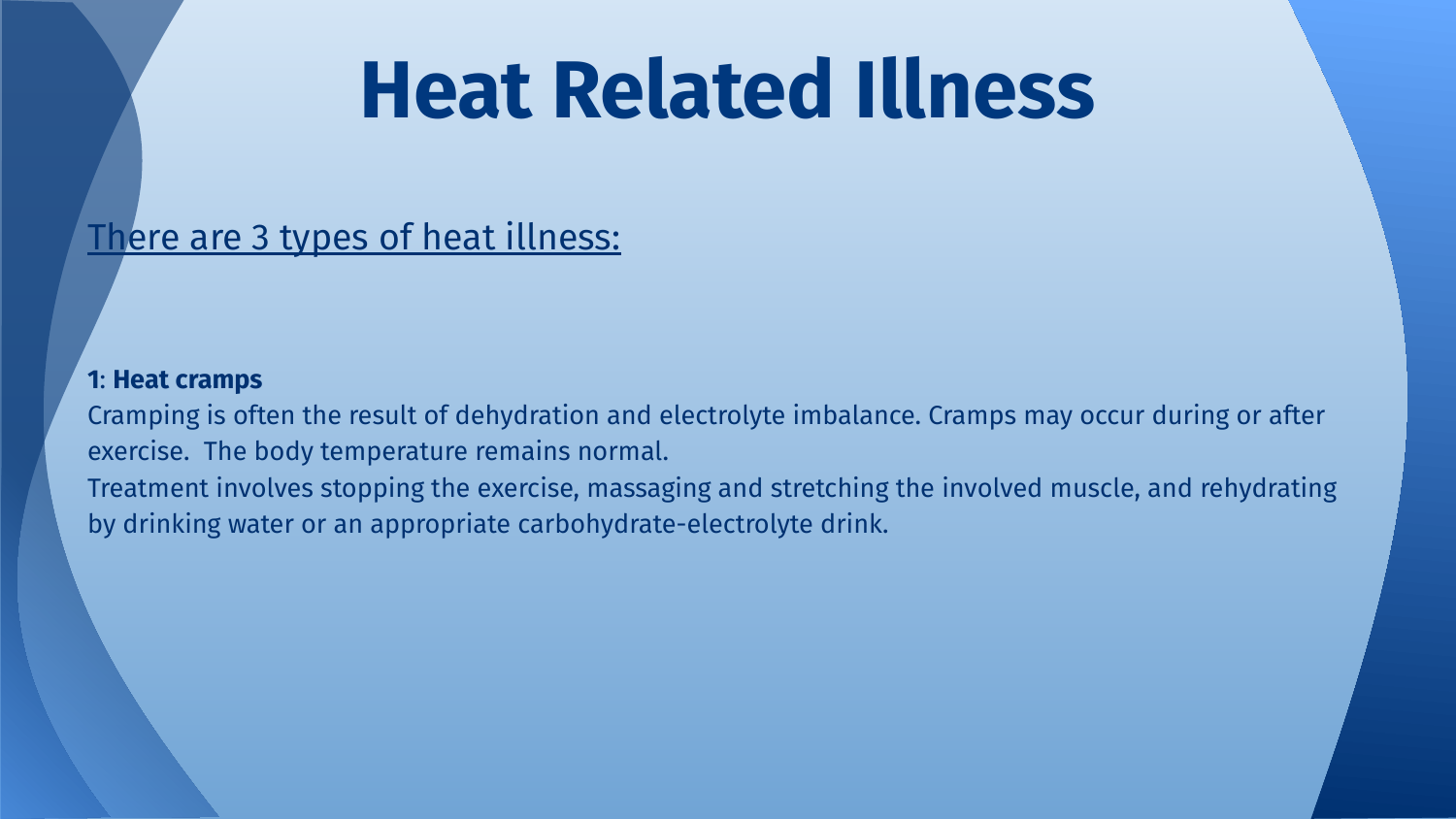

# Heat Related Illness

There are 3 types of heat illness:

1: Heat cramps
Cramping is often the result of dehydration and electrolyte imbalance. Cramps may occur during or after exercise.  The body temperature remains normal.
Treatment involves stopping the exercise, massaging and stretching the involved muscle, and rehydrating by drinking water or an appropriate carbohydrate-electrolyte drink.